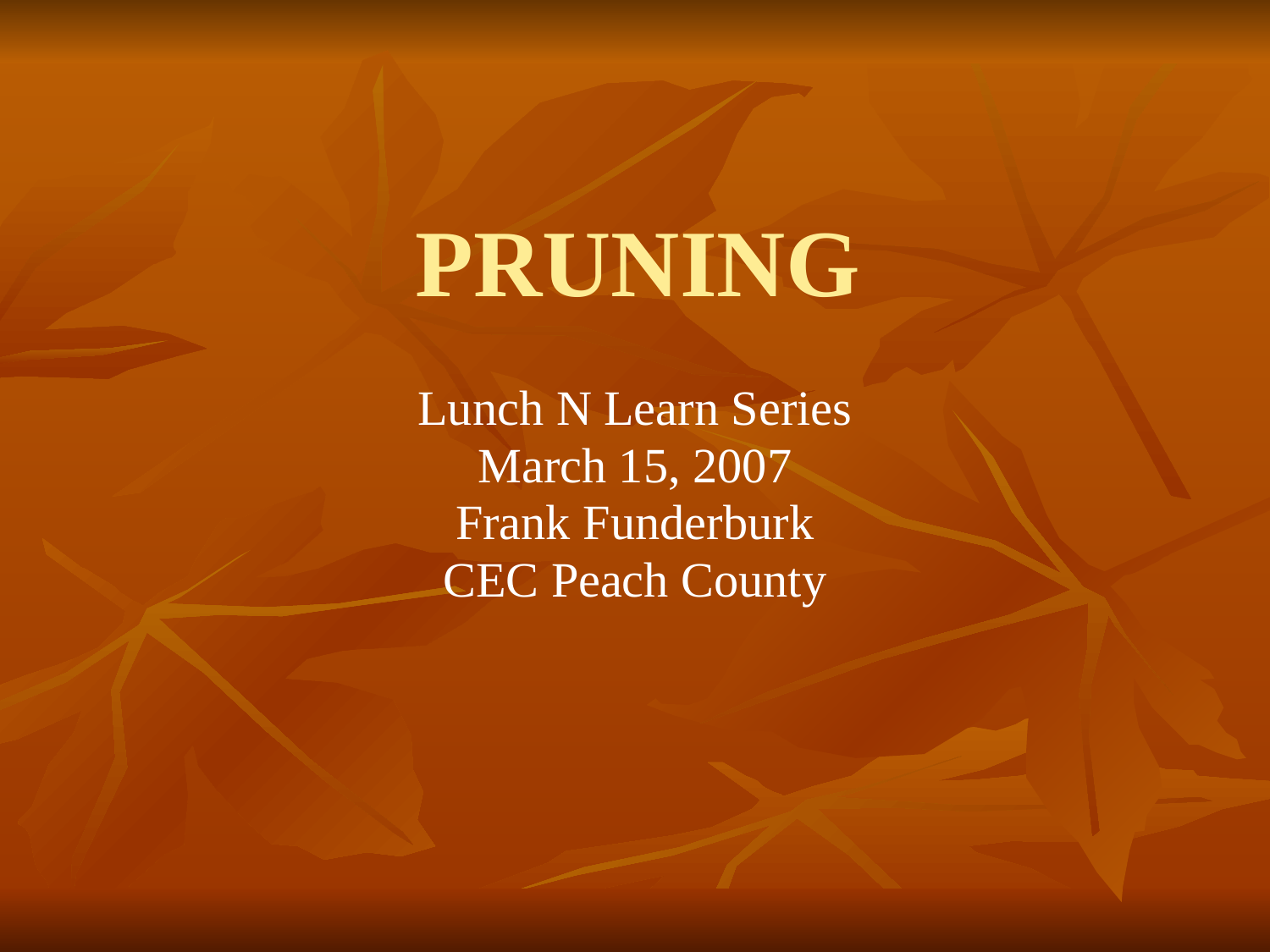

# PRUNING
Lunch N Learn Series
March 15, 2007
Frank Funderburk
CEC Peach County